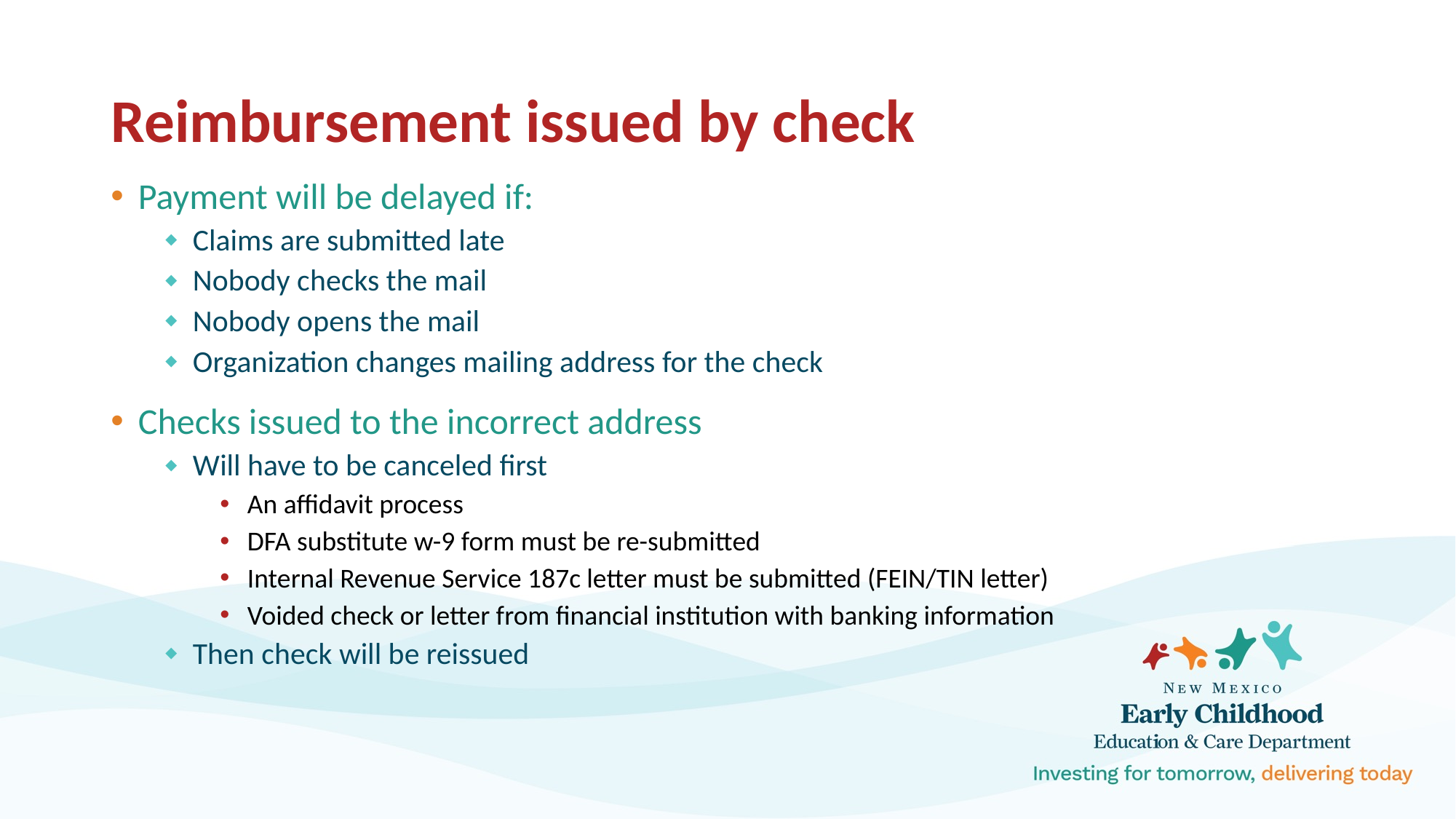

# Reimbursement issued by check
Payment will be delayed if:
Claims are submitted late
Nobody checks the mail
Nobody opens the mail
Organization changes mailing address for the check
Checks issued to the incorrect address
Will have to be canceled first
An affidavit process
DFA substitute w-9 form must be re-submitted
Internal Revenue Service 187c letter must be submitted (FEIN/TIN letter)
Voided check or letter from financial institution with banking information
Then check will be reissued